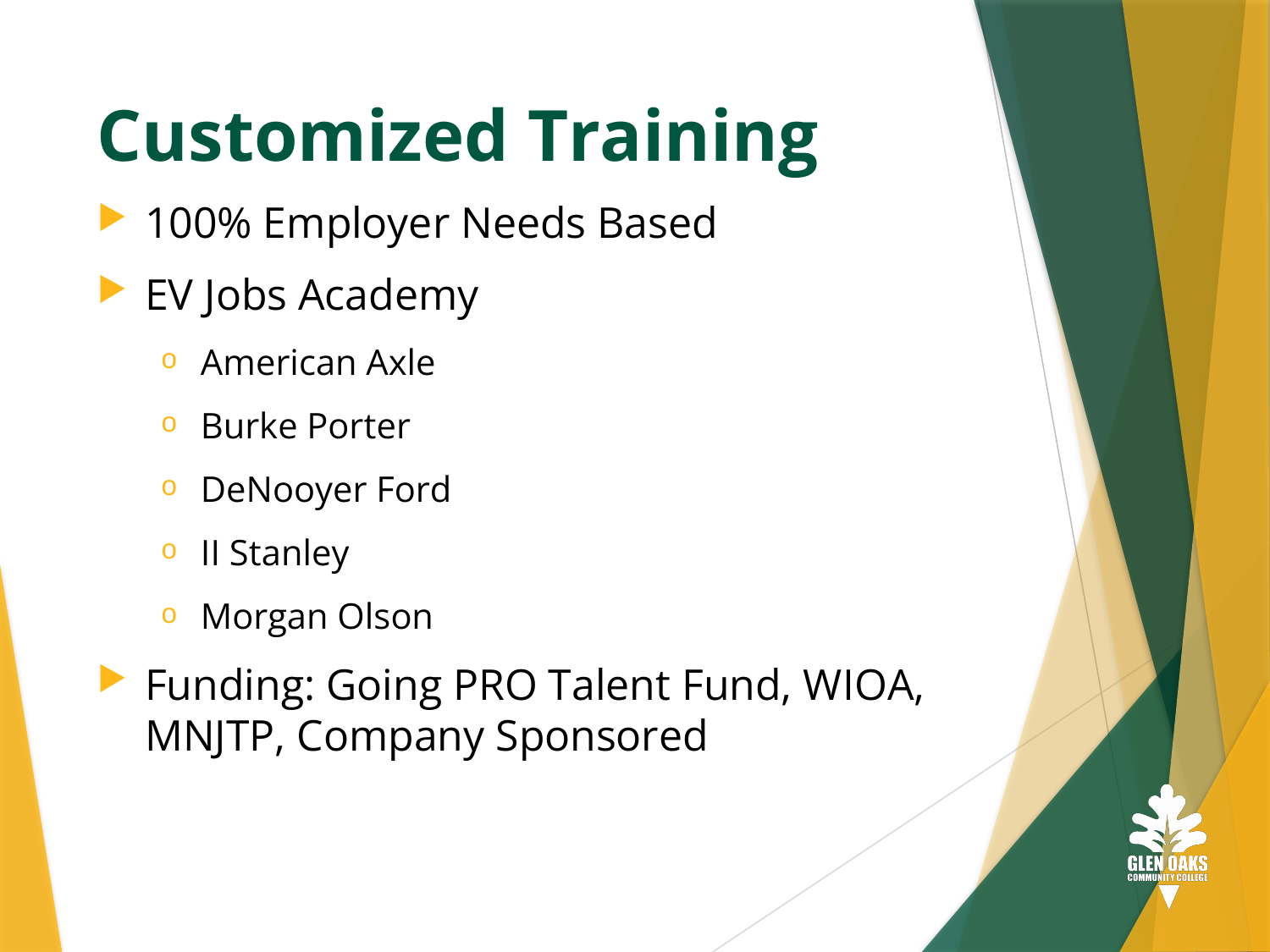

# Customized Training
100% Employer Needs Based
EV Jobs Academy
American Axle
Burke Porter
DeNooyer Ford
II Stanley
Morgan Olson
Funding: Going PRO Talent Fund, WIOA, MNJTP, Company Sponsored